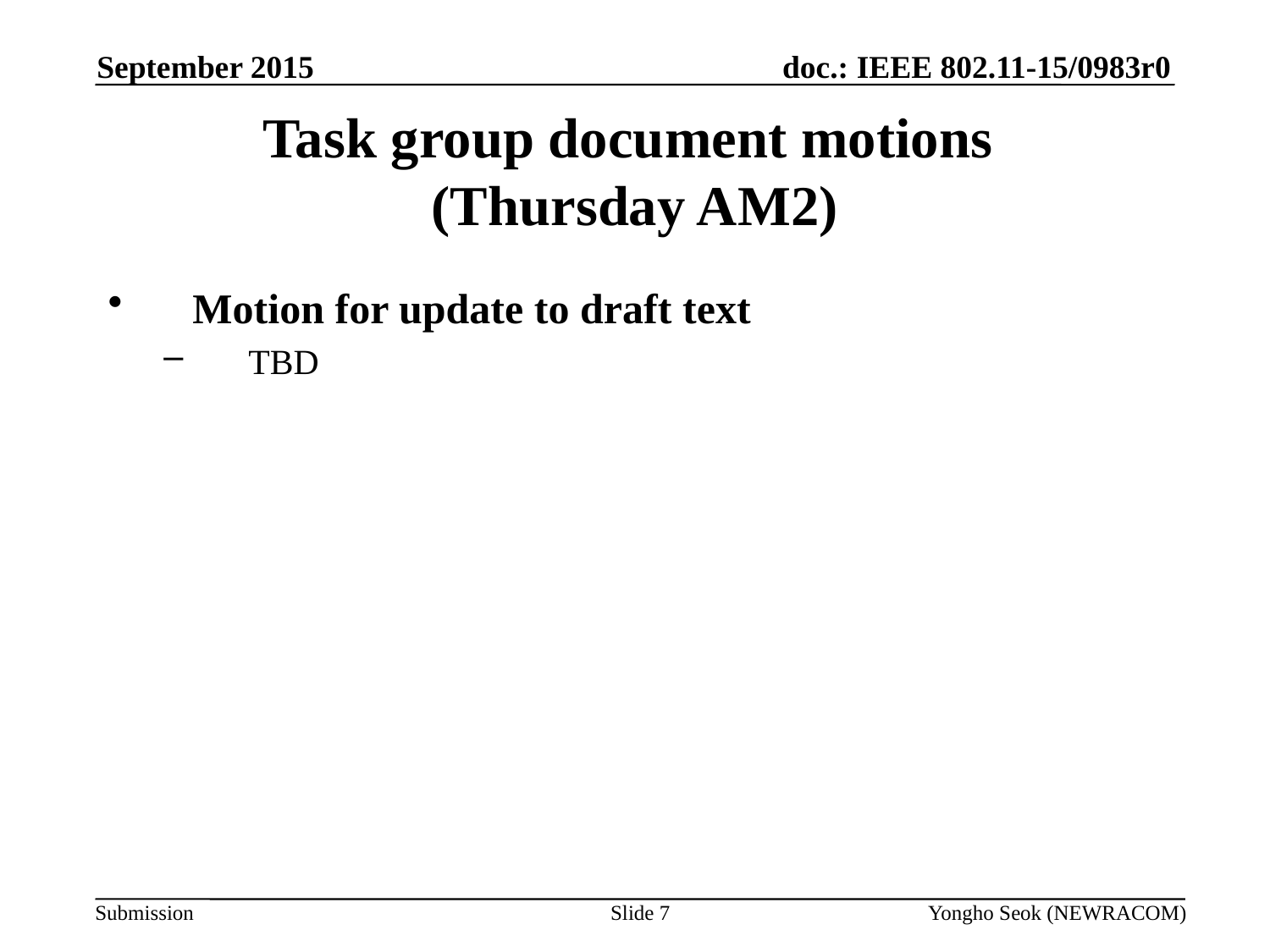

September 2015
# Task group document motions (Thursday AM2)
Motion for update to draft text
TBD
Slide 7
Yongho Seok (NEWRACOM)